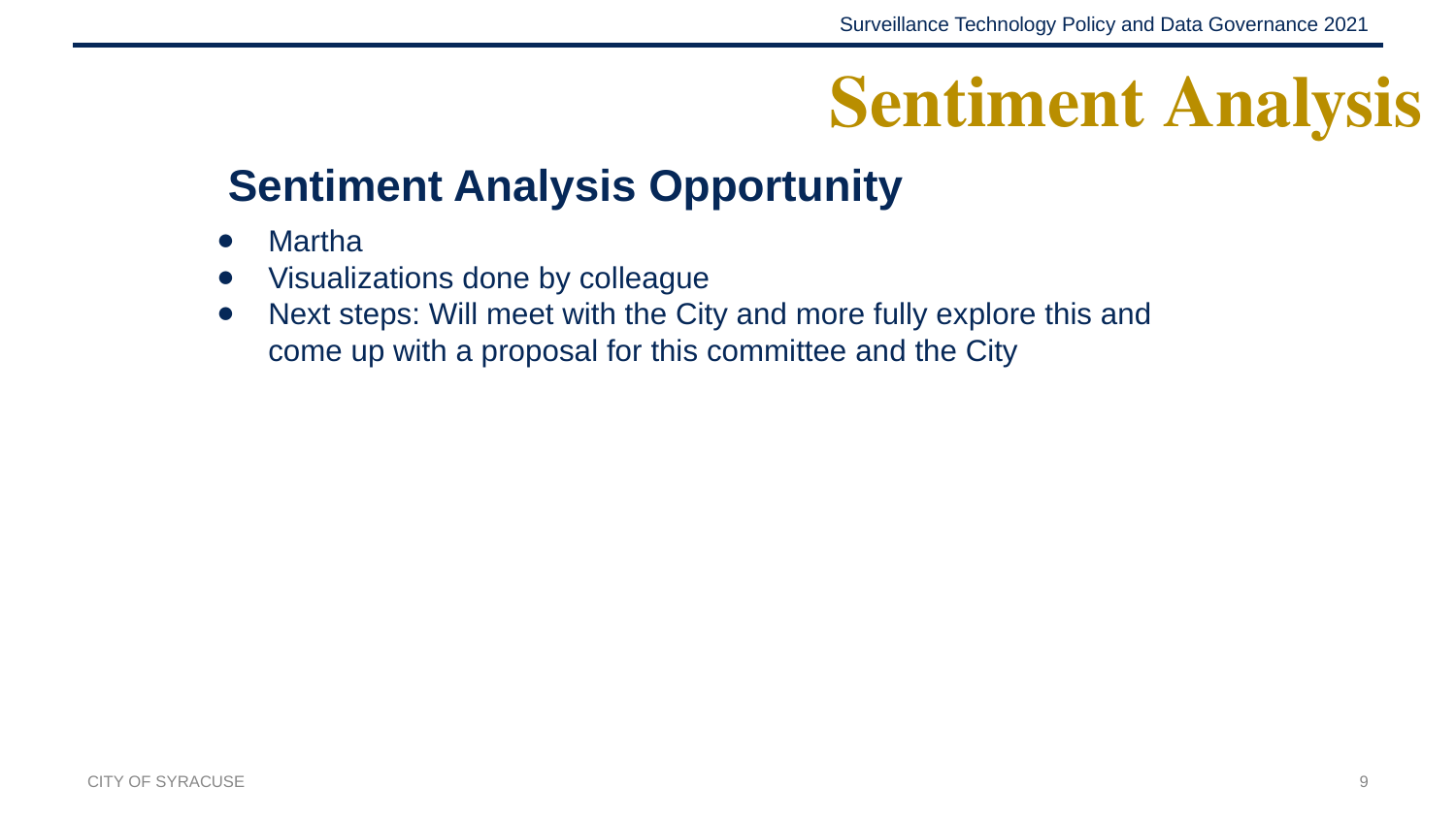

# Sentiment Analysis

Sentiment Analysis Opportunity
Martha
Visualizations done by colleague
Next steps: Will meet with the City and more fully explore this and come up with a proposal for this committee and the City

CITY OF SYRACUSE